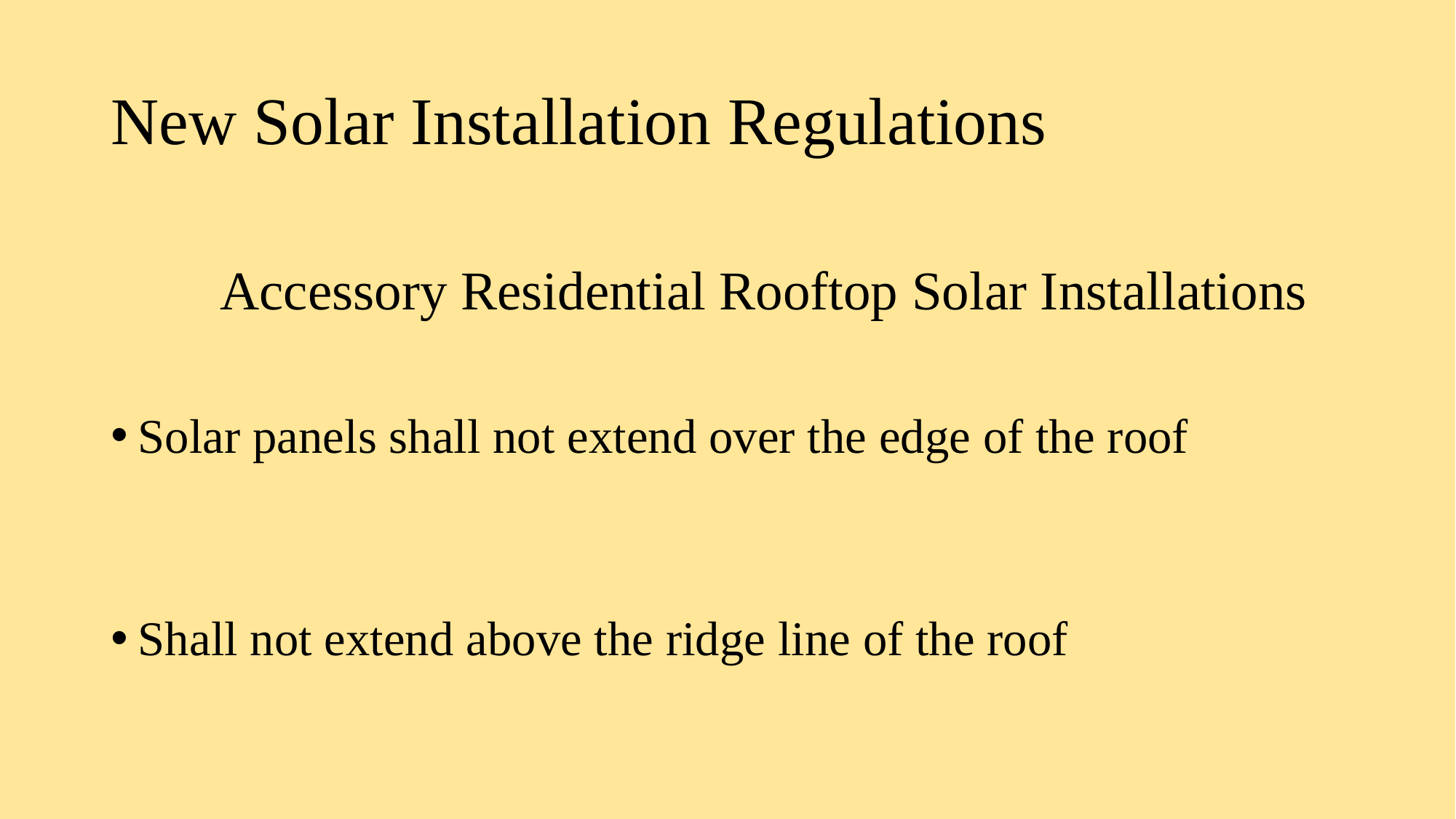

# New Solar Installation Regulations

Accessory Residential Rooftop Solar Installations

Solar panels shall not extend over the edge of the roof

Shall not extend above the ridge line of the roof